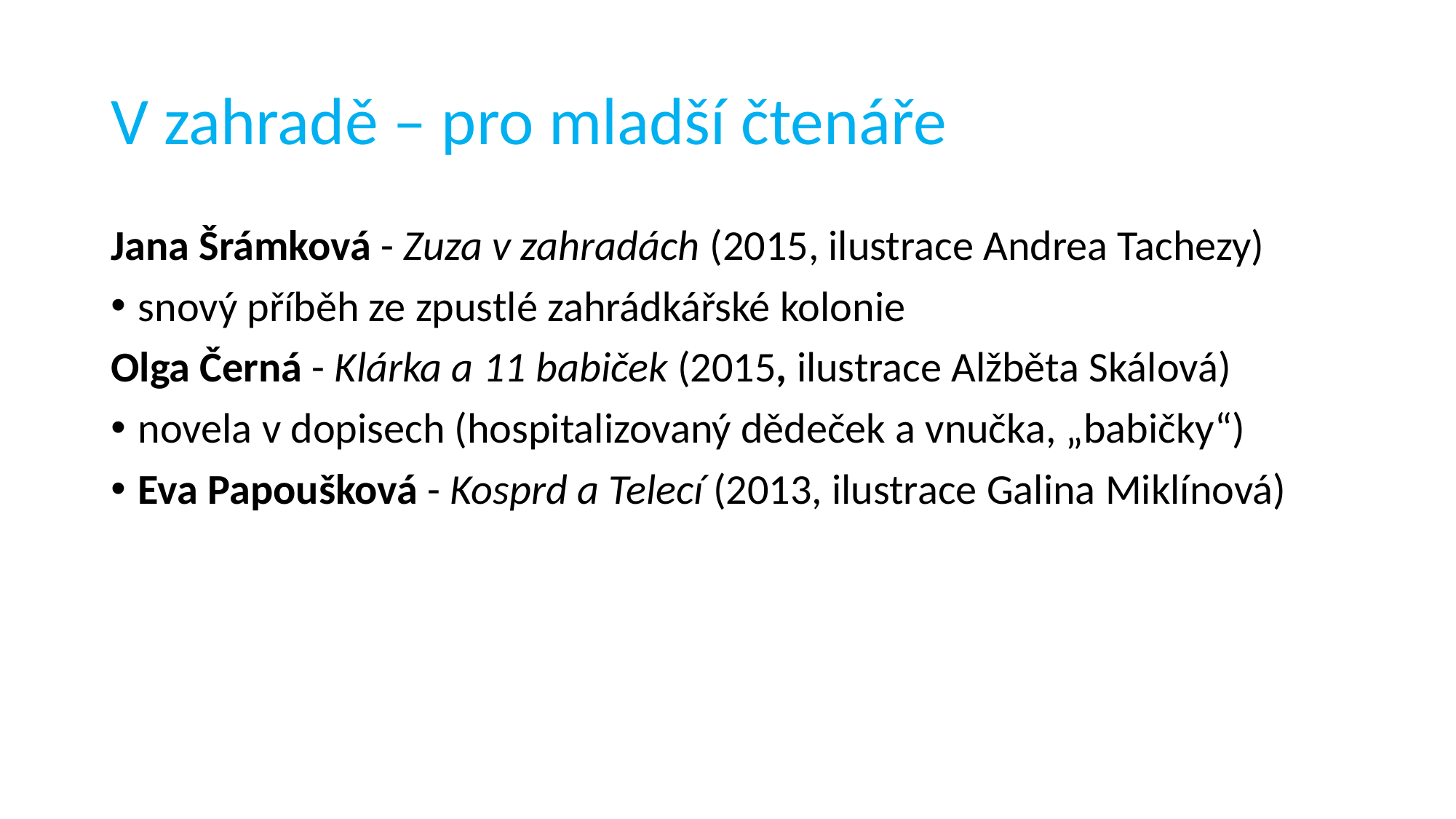

# V zahradě – pro mladší čtenáře
Jana Šrámková - Zuza v zahradách (2015, ilustrace Andrea Tachezy)
snový příběh ze zpustlé zahrádkářské kolonie
Olga Černá - Klárka a 11 babiček (2015, ilustrace Alžběta Skálová)
novela v dopisech (hospitalizovaný dědeček a vnučka, „babičky“)
Eva Papoušková - Kosprd a Telecí (2013, ilustrace Galina Miklínová)